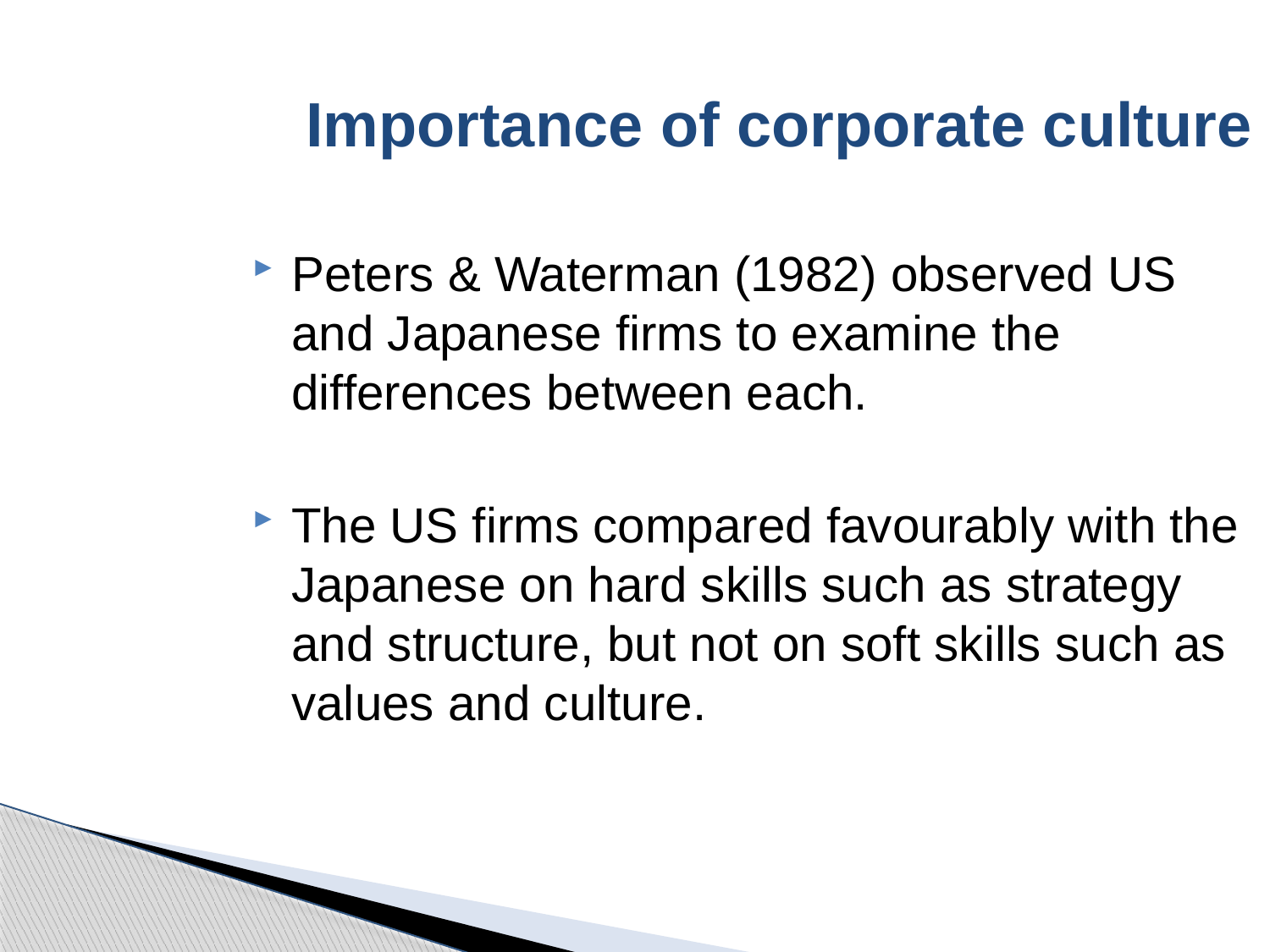

Importance of corporate culture
Peters & Waterman (1982) observed US and Japanese firms to examine the differences between each.

The US firms compared favourably with the Japanese on hard skills such as strategy and structure, but not on soft skills such as values and culture.